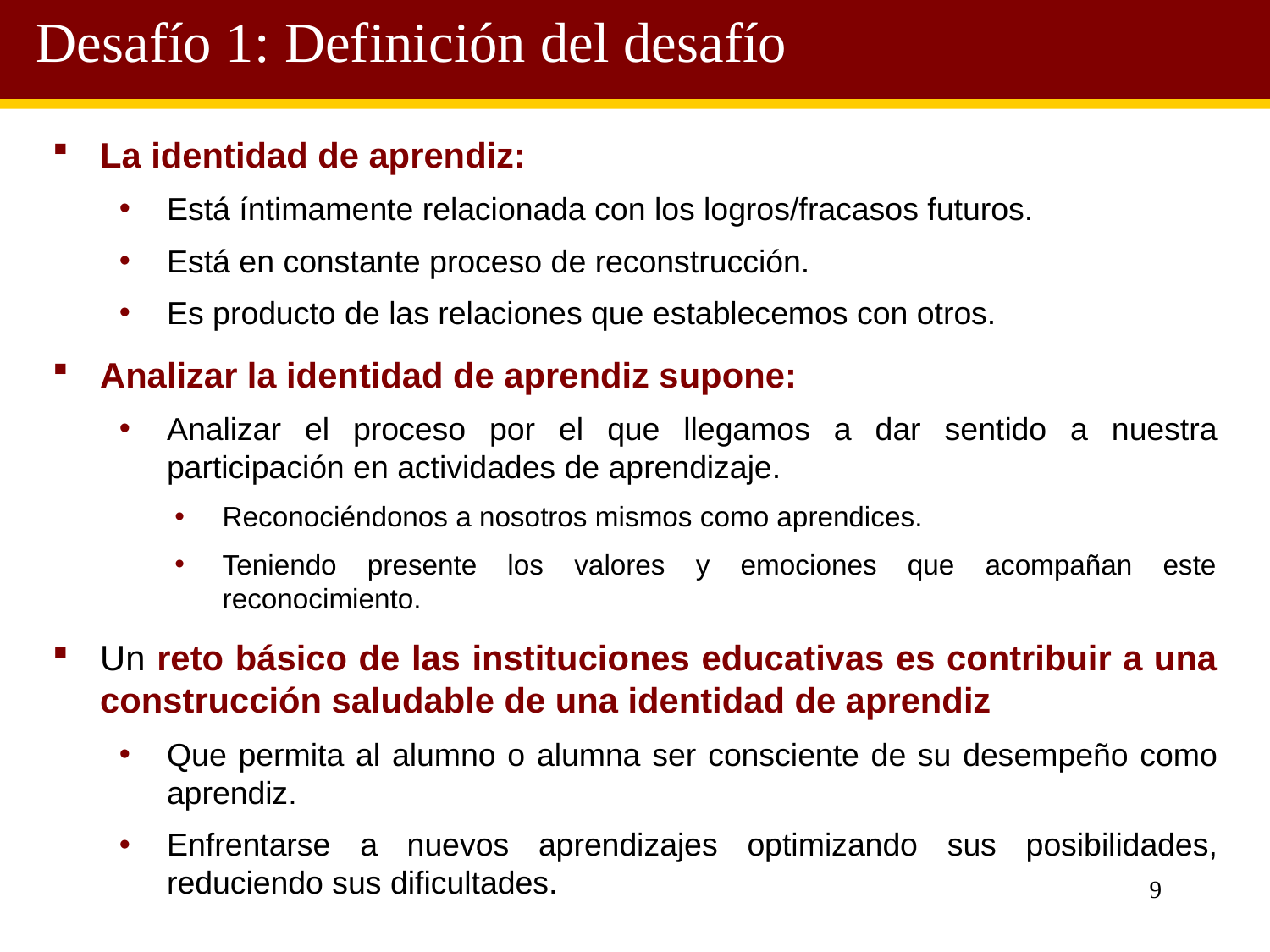

Desafío 1: Definición del desafío

La identidad de aprendiz:
Está íntimamente relacionada con los logros/fracasos futuros.
Está en constante proceso de reconstrucción.
Es producto de las relaciones que establecemos con otros.
Analizar la identidad de aprendiz supone:
Analizar el proceso por el que llegamos a dar sentido a nuestra participación en actividades de aprendizaje.
Reconociéndonos a nosotros mismos como aprendices.
Teniendo presente los valores y emociones que acompañan este reconocimiento.
Un reto básico de las instituciones educativas es contribuir a una construcción saludable de una identidad de aprendiz
Que permita al alumno o alumna ser consciente de su desempeño como aprendiz.
Enfrentarse a nuevos aprendizajes optimizando sus posibilidades, reduciendo sus dificultades.
9